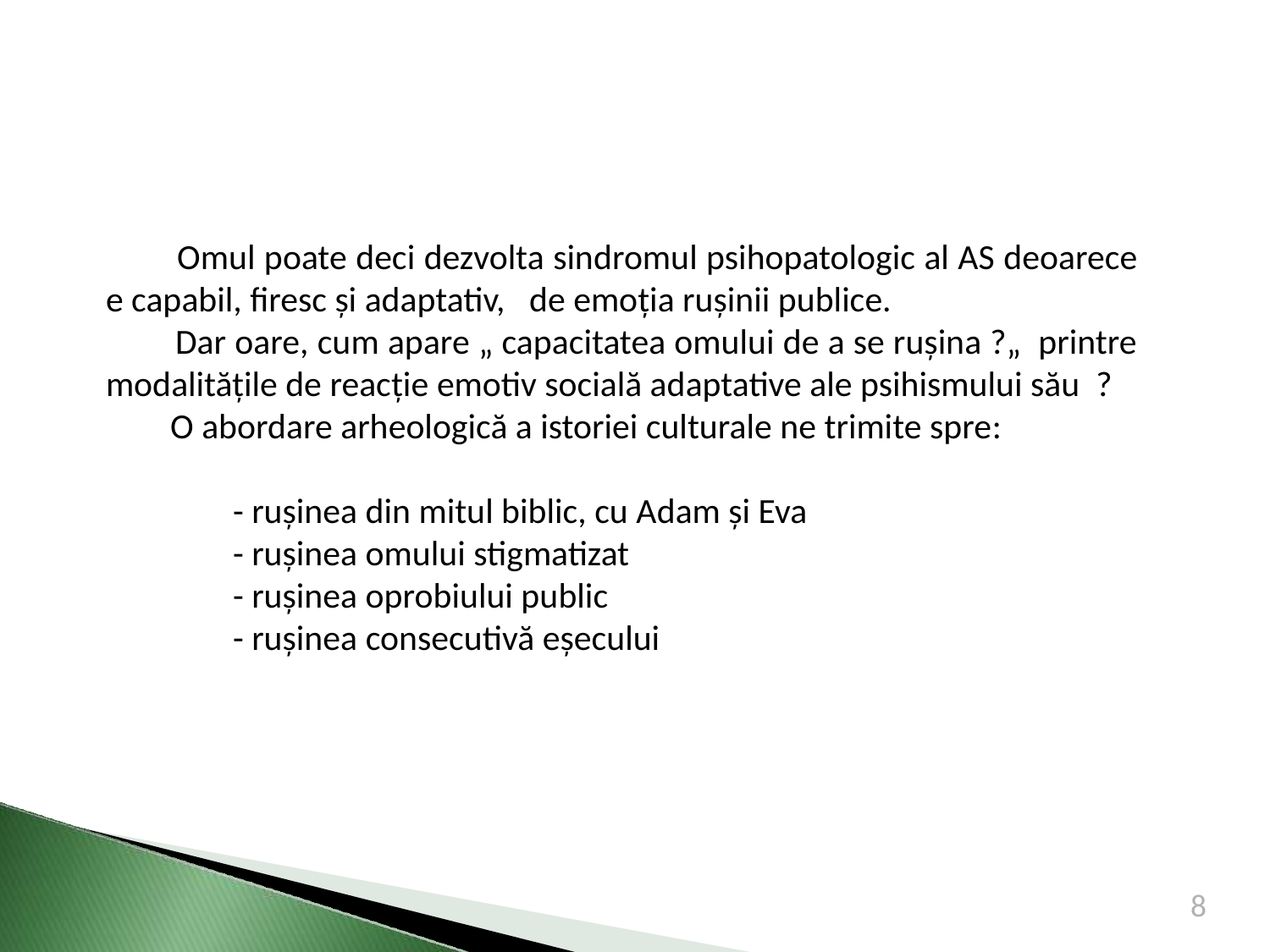

Omul poate deci dezvolta sindromul psihopatologic al AS deoarece e capabil, firesc și adaptativ,   de emoția rușinii publice.
        Dar oare, cum apare „ capacitatea omului de a se rușina ?„  printre modalitățile de reacție emotiv socială adaptative ale psihismului său  ?
        O abordare arheologică a istoriei culturale ne trimite spre:

	- rușinea din mitul biblic, cu Adam și Eva
	- rușinea omului stigmatizat
	- rușinea oprobiului public
	- rușinea consecutivă eşecului

8